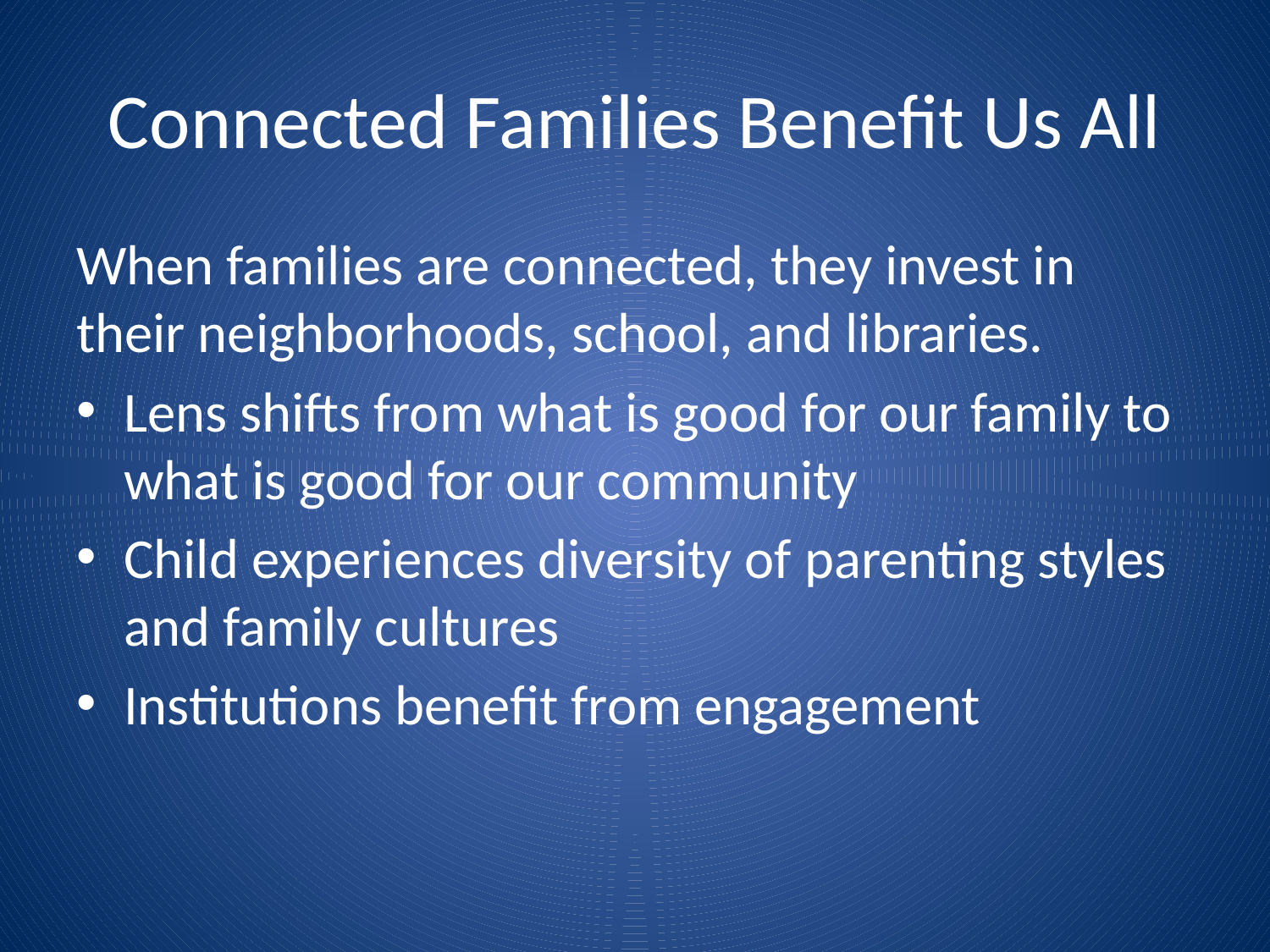

# Connected Families Benefit Us All
When families are connected, they invest in their neighborhoods, school, and libraries.
Lens shifts from what is good for our family to what is good for our community
Child experiences diversity of parenting styles and family cultures
Institutions benefit from engagement